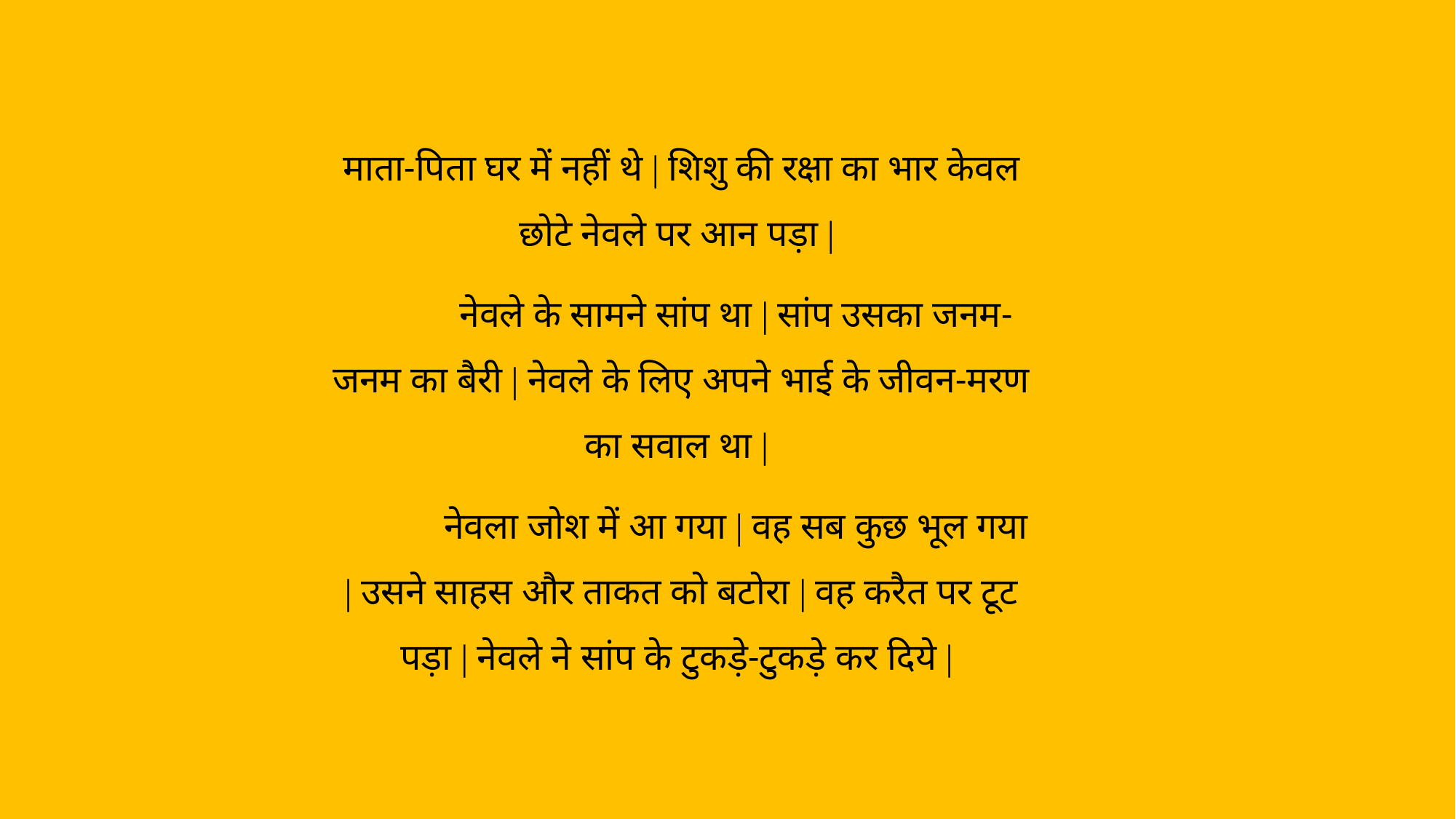

माता-पिता घर में नहीं थे | शिशु की रक्षा का भार केवल छोटे नेवले पर आन पड़ा |
	नेवले के सामने सांप था | सांप उसका जनम-जनम का बैरी | नेवले के लिए अपने भाई के जीवन-मरण का सवाल था |
	नेवला जोश में आ गया | वह सब कुछ भूल गया | उसने साहस और ताकत को बटोरा | वह करैत पर टूट पड़ा | नेवले ने सांप के टुकड़े-टुकड़े कर दिये |